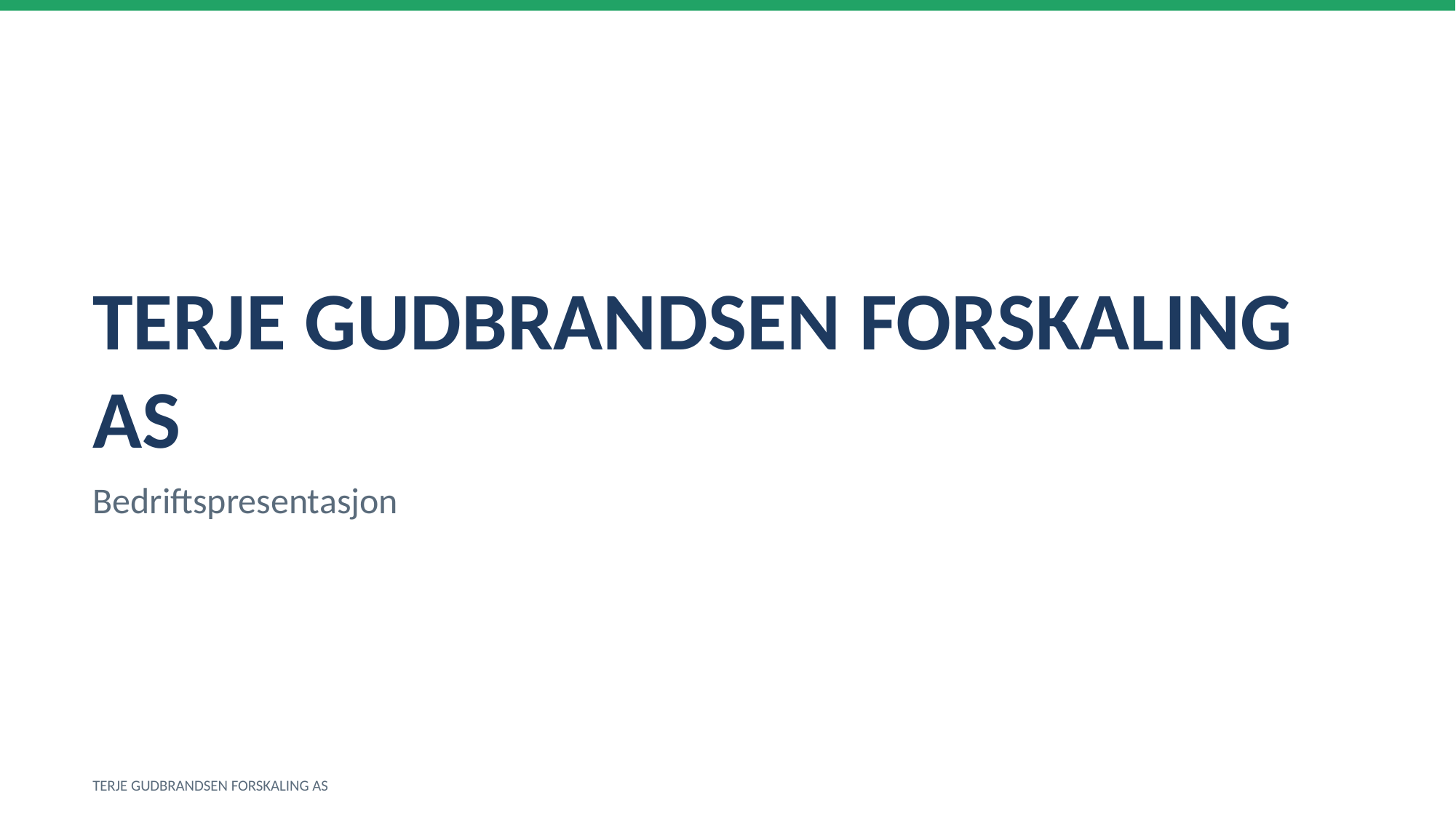

TERJE GUDBRANDSEN FORSKALING AS
Bedriftspresentasjon
TERJE GUDBRANDSEN FORSKALING AS